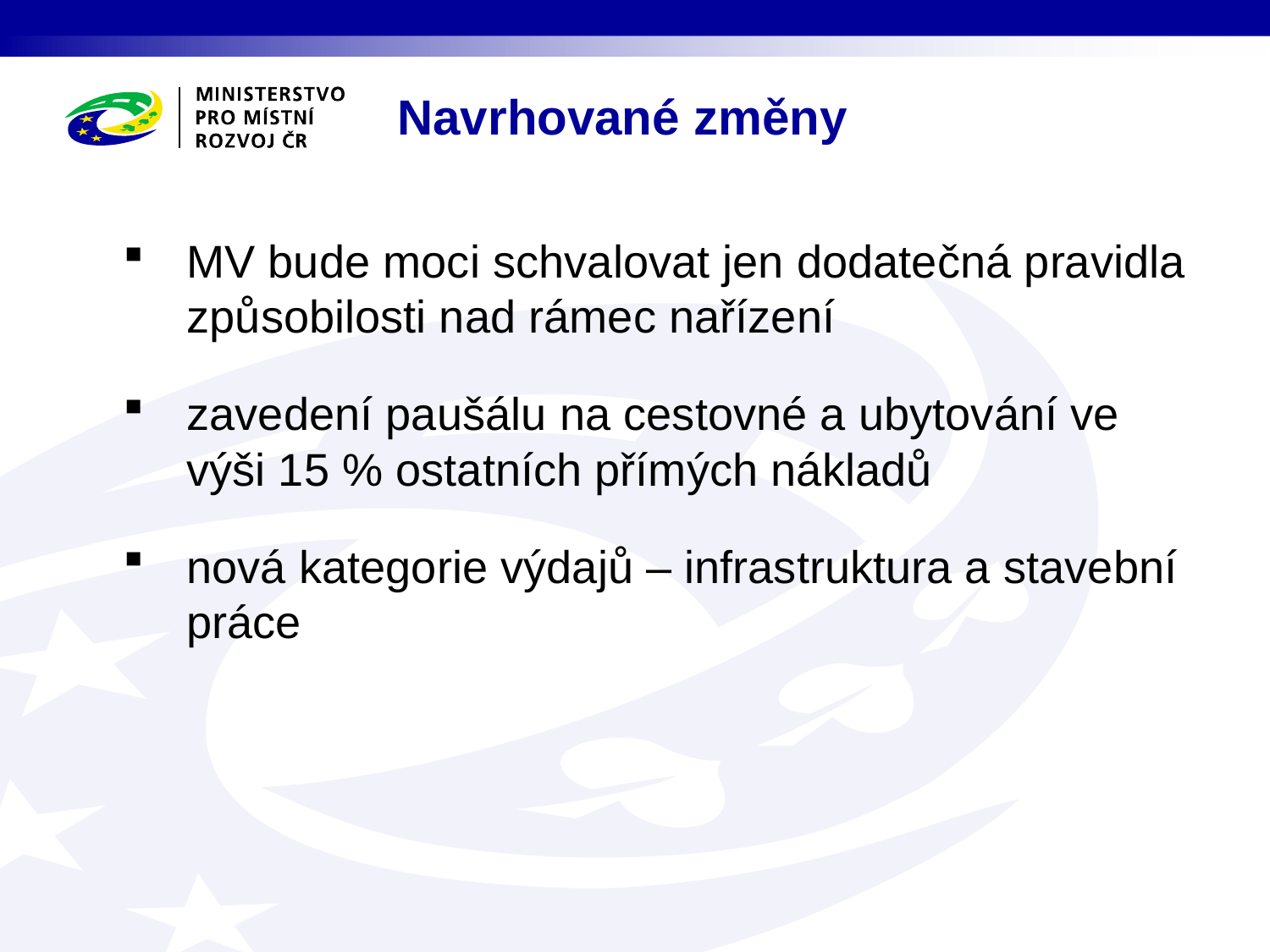

# Navrhované změny
MV bude moci schvalovat jen dodatečná pravidla způsobilosti nad rámec nařízení
zavedení paušálu na cestovné a ubytování ve výši 15 % ostatních přímých nákladů
nová kategorie výdajů – infrastruktura a stavební práce